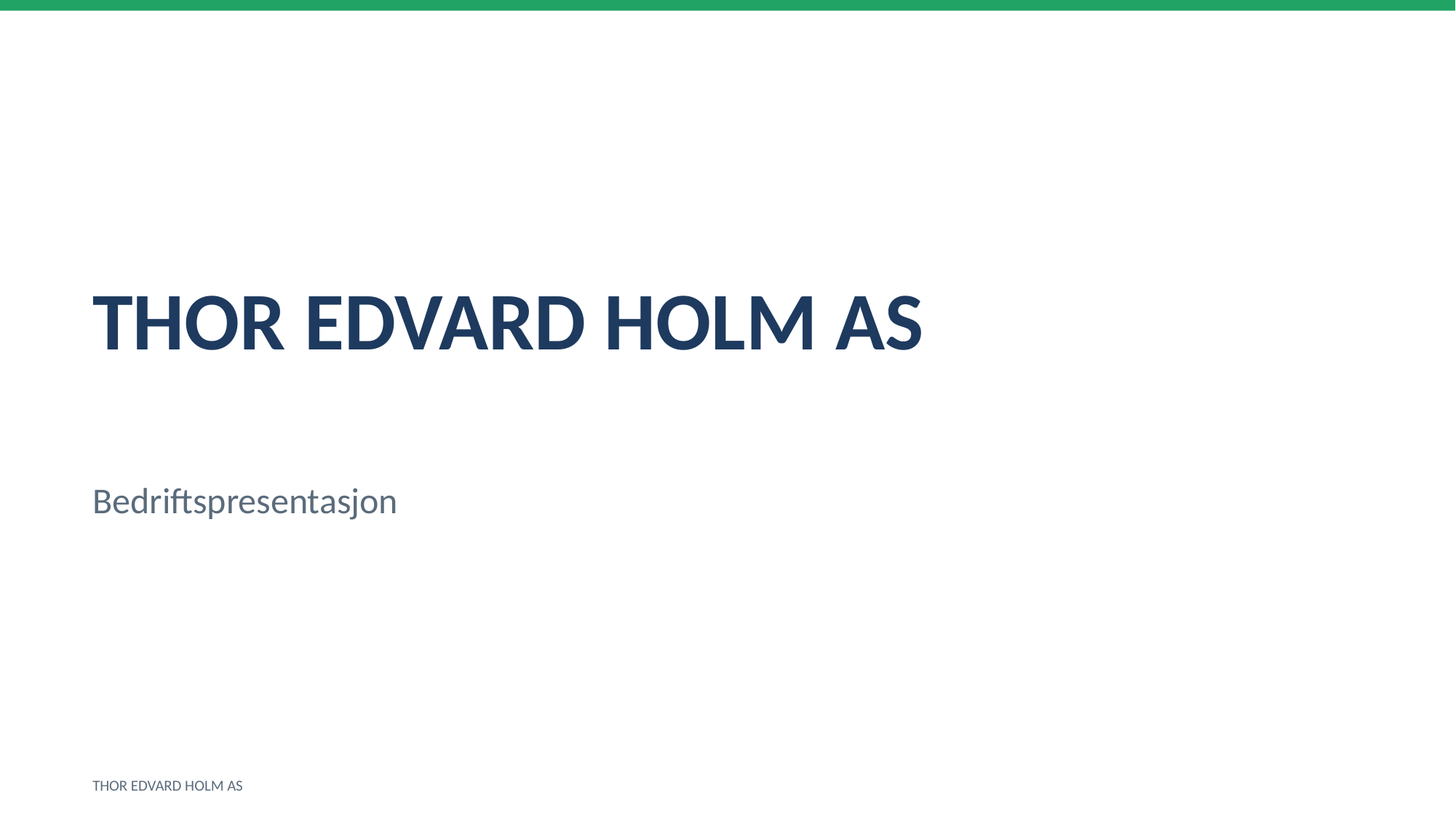

THOR EDVARD HOLM AS
Bedriftspresentasjon
THOR EDVARD HOLM AS